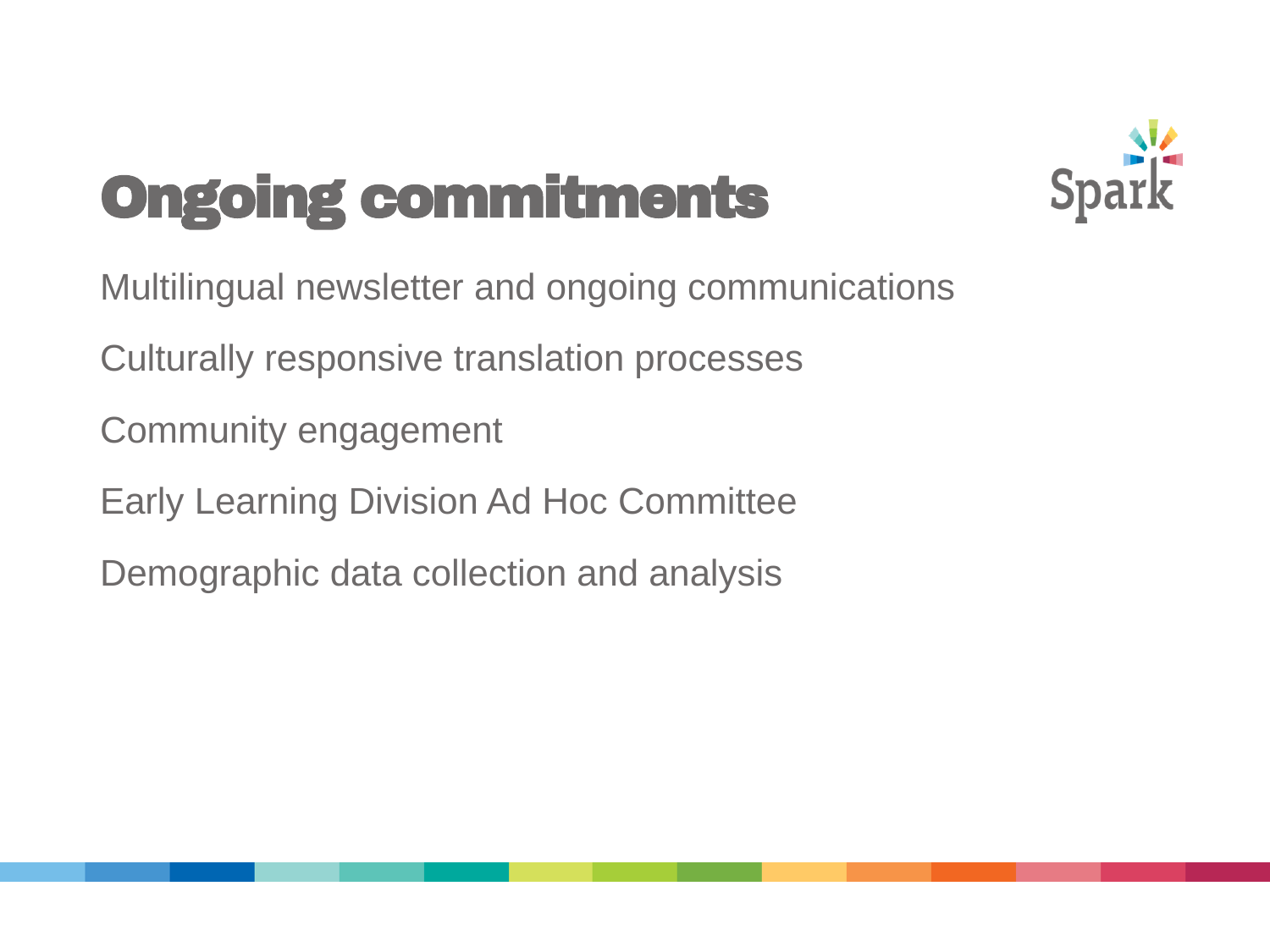

# Ongoing commitments
Multilingual newsletter and ongoing communications
Culturally responsive translation processes
Community engagement
Early Learning Division Ad Hoc Committee
Demographic data collection and analysis